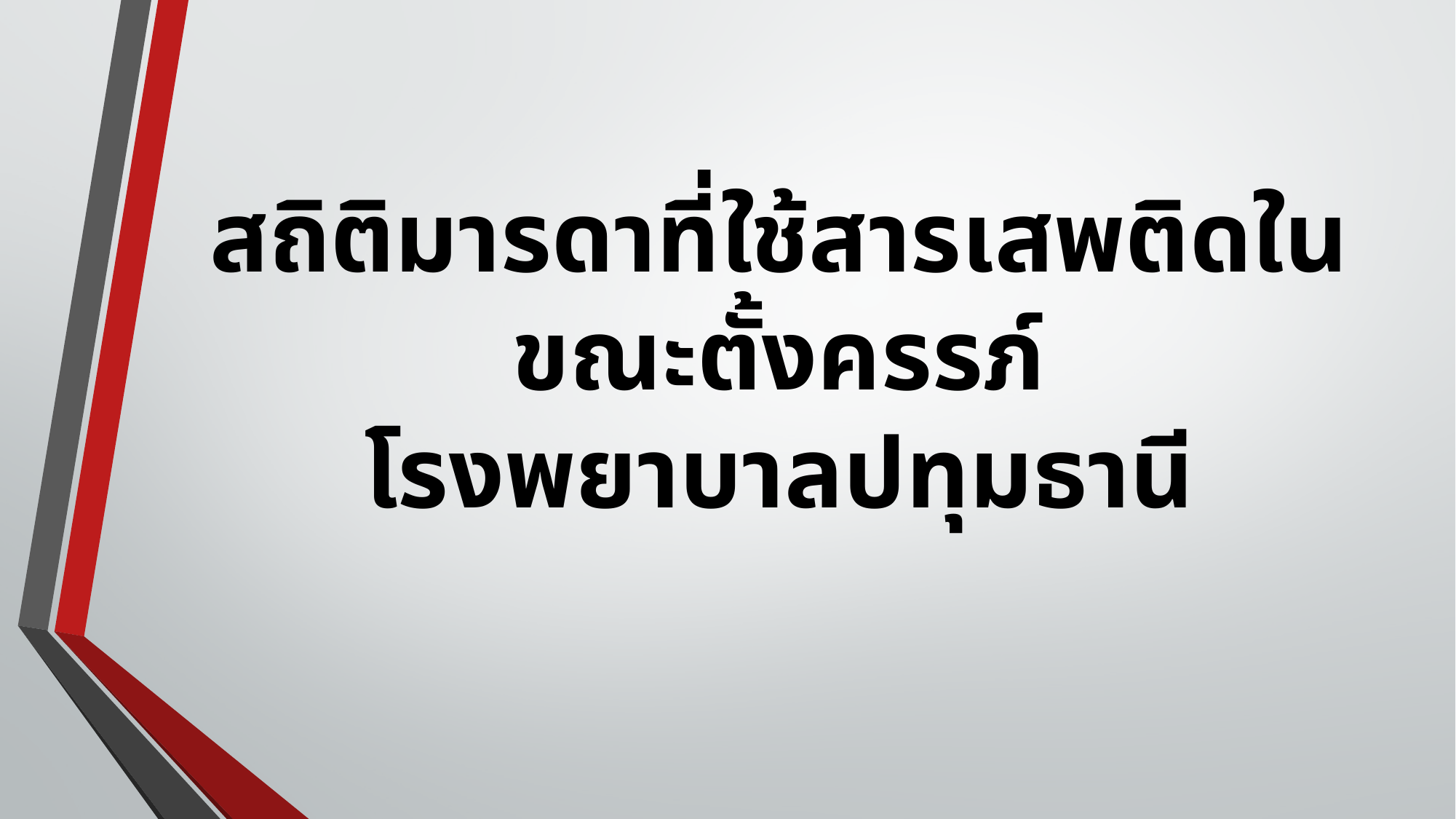

# สถิติมารดาที่ใช้สารเสพติดในขณะตั้งครรภ์ โรงพยาบาลปทุมธานี